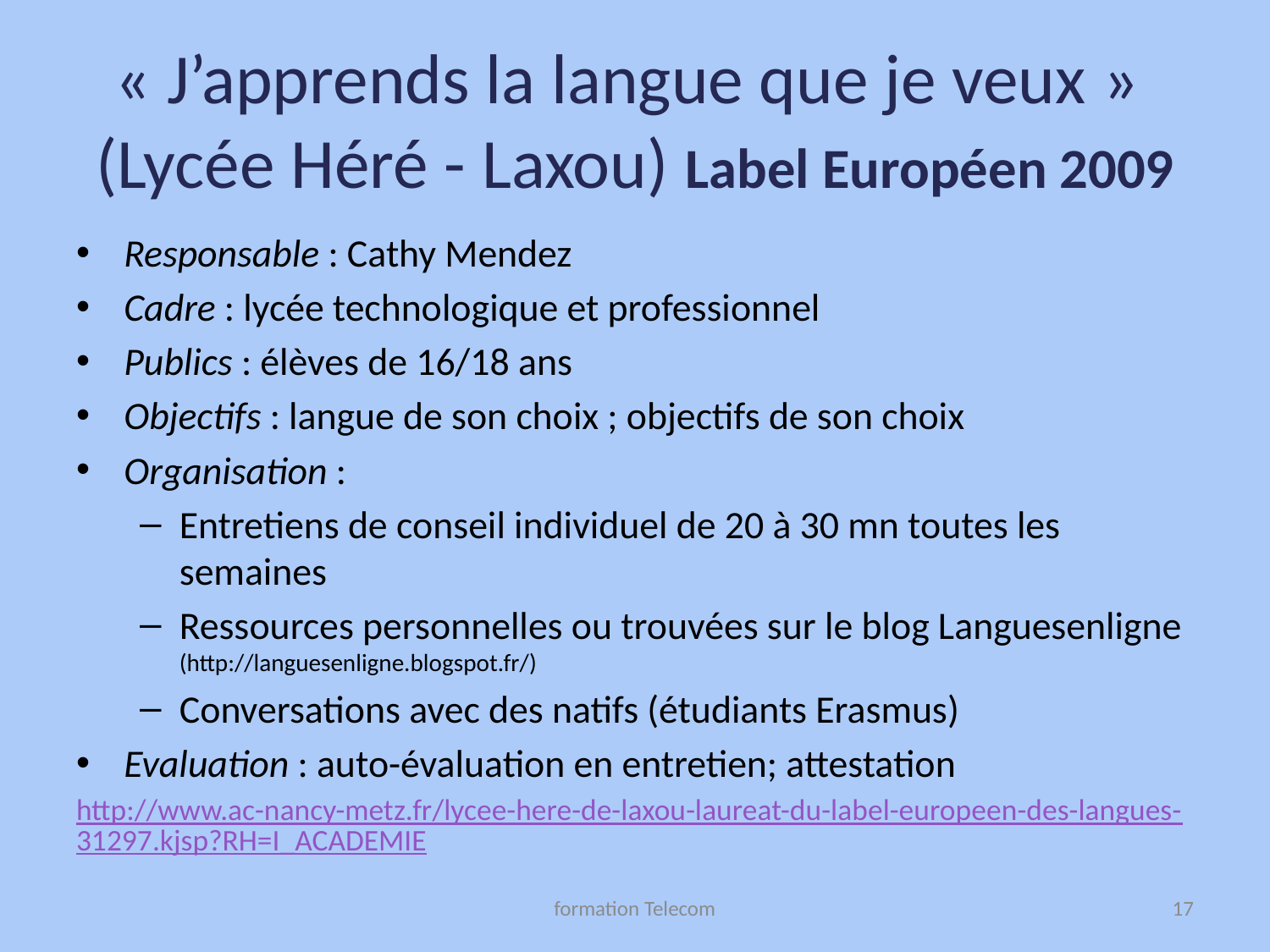

# « J’apprends la langue que je veux » (Lycée Héré - Laxou) Label Européen 2009
Responsable : Cathy Mendez
Cadre : lycée technologique et professionnel
Publics : élèves de 16/18 ans
Objectifs : langue de son choix ; objectifs de son choix
Organisation :
Entretiens de conseil individuel de 20 à 30 mn toutes les semaines
Ressources personnelles ou trouvées sur le blog Languesenligne (http://languesenligne.blogspot.fr/)
Conversations avec des natifs (étudiants Erasmus)
Evaluation : auto-évaluation en entretien; attestation
http://www.ac-nancy-metz.fr/lycee-here-de-laxou-laureat-du-label-europeen-des-langues-31297.kjsp?RH=I_ACADEMIE
formation Telecom
17